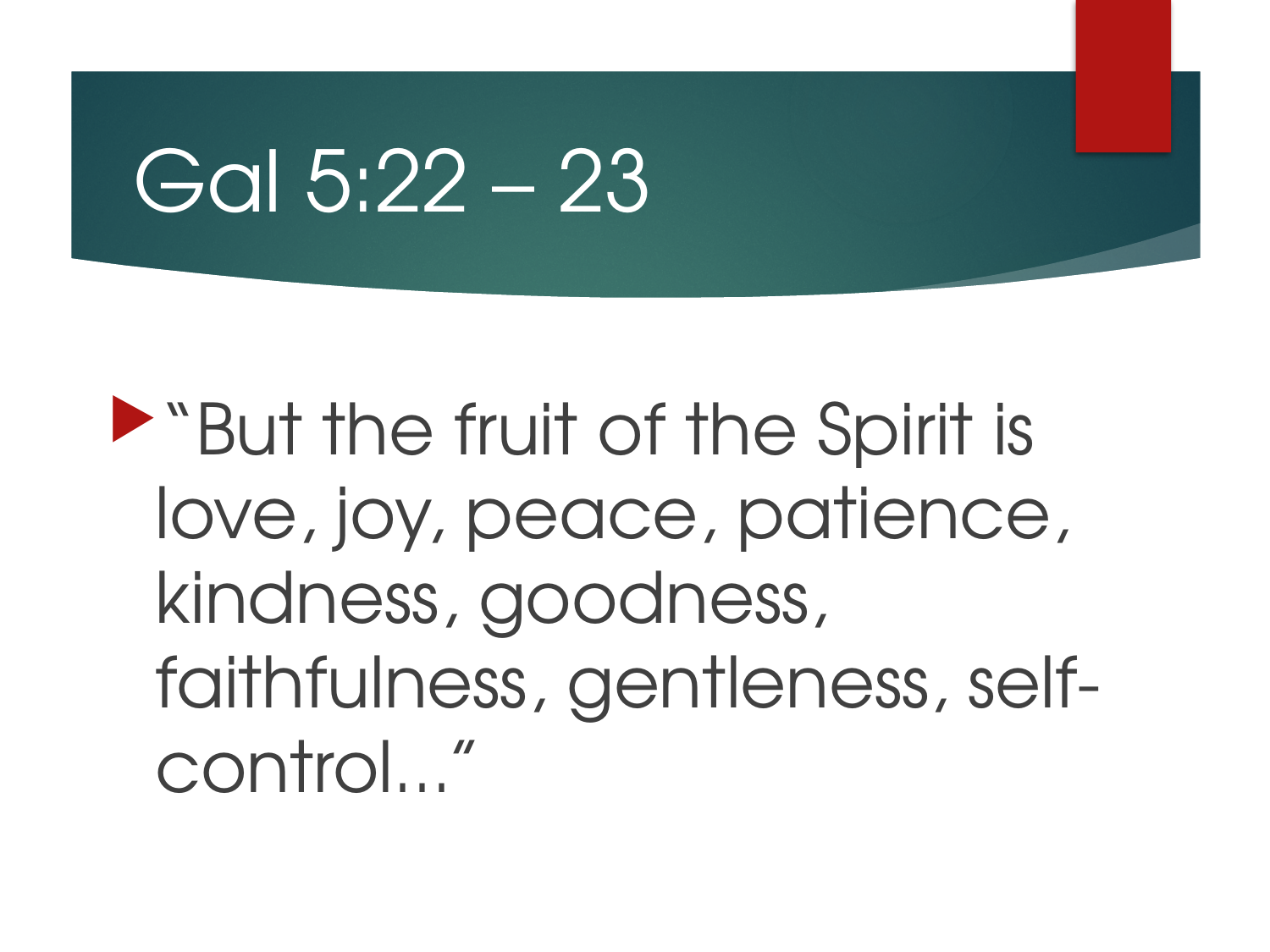

# Gal 5:22 – 23
“But the fruit of the Spirit is love, joy, peace, patience, kindness, goodness, faithfulness, gentleness, self-control...”